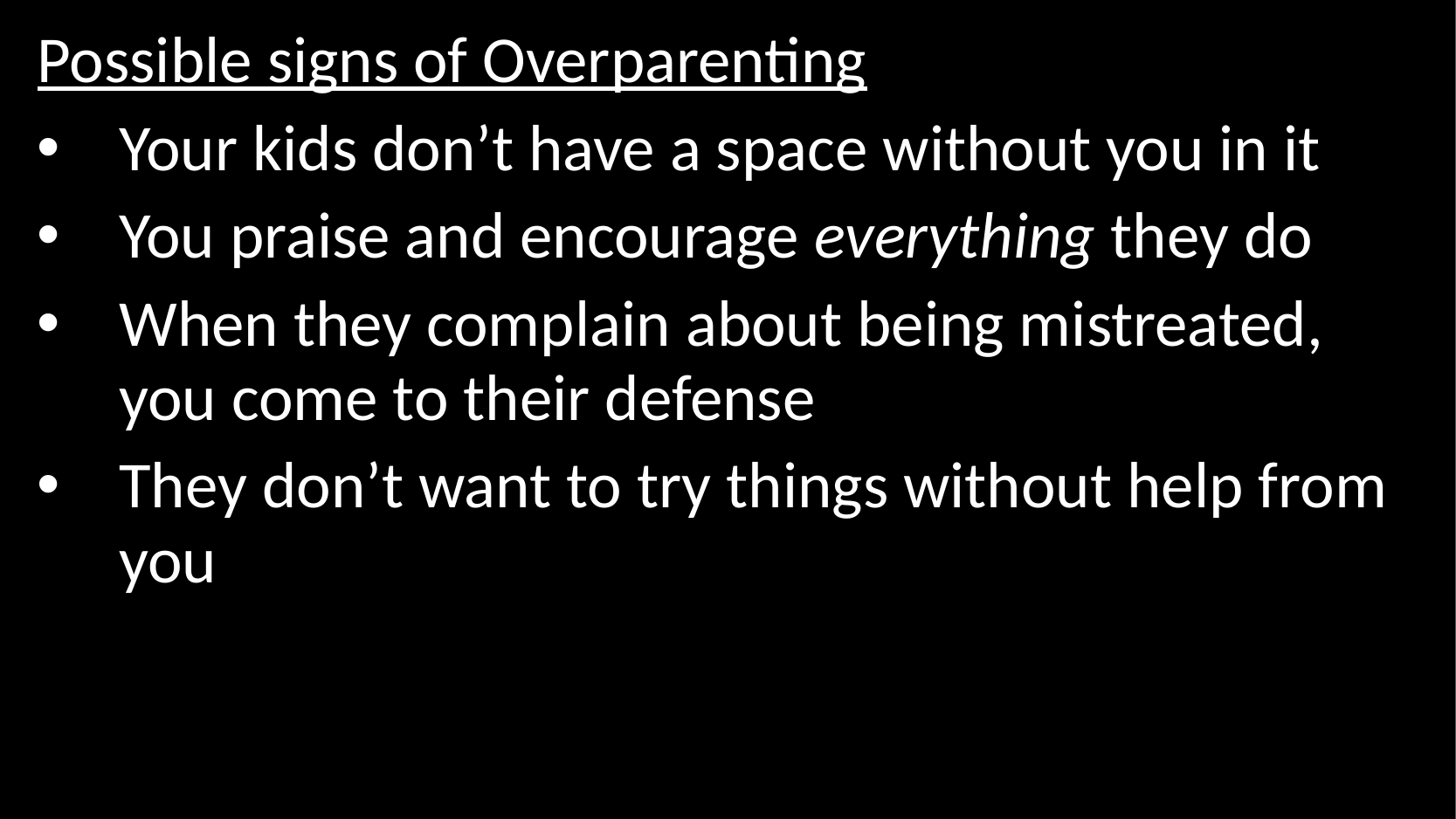

Possible signs of Overparenting
Your kids don’t have a space without you in it
You praise and encourage everything they do
When they complain about being mistreated, you come to their defense
They don’t want to try things without help from you
#